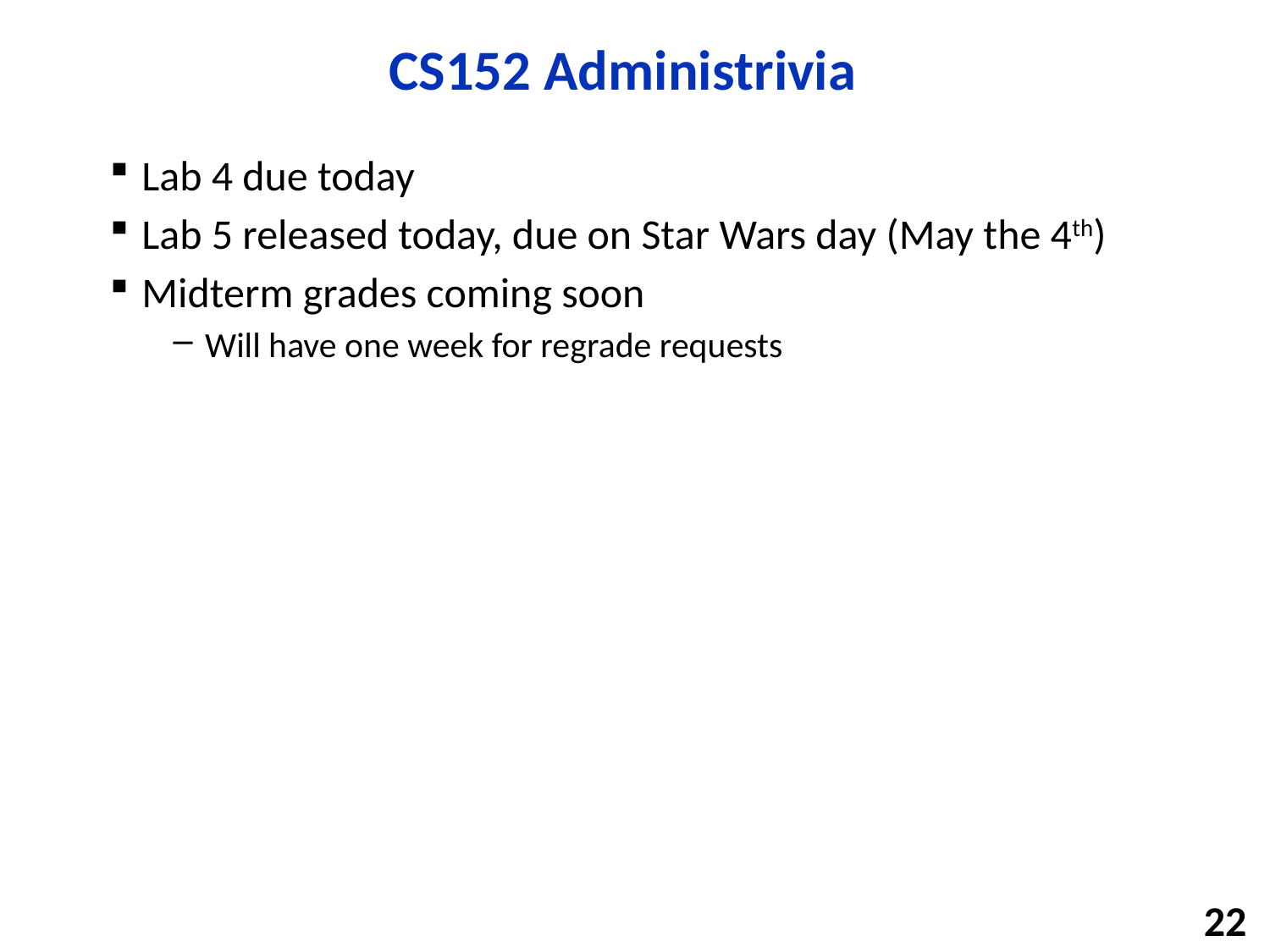

# CS152 Administrivia
Lab 4 due today
Lab 5 released today, due on Star Wars day (May the 4th)
Midterm grades coming soon
Will have one week for regrade requests

22